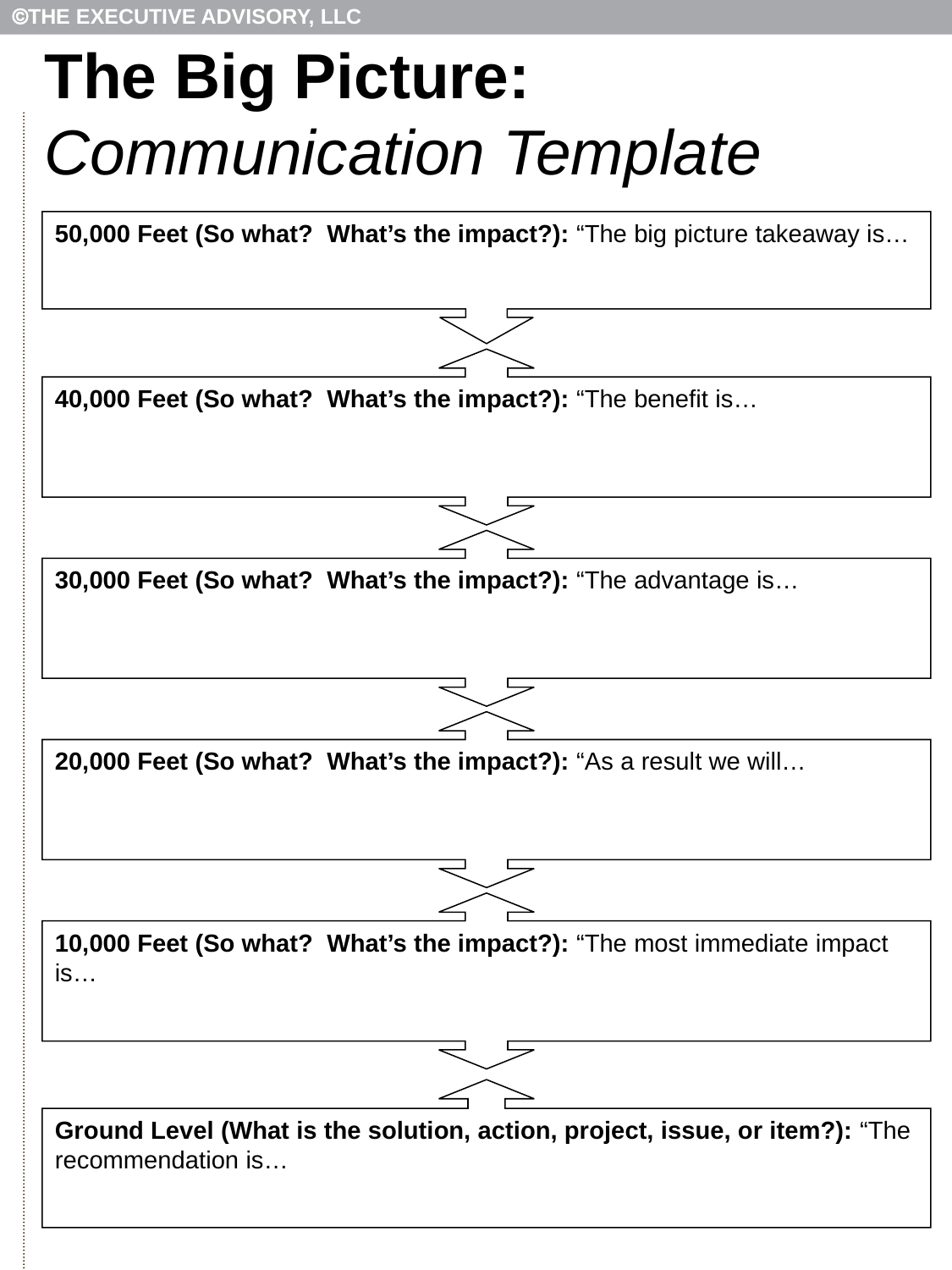

# The Big Picture: Communication Template
50,000 Feet (So what?  What’s the impact?): “The big picture takeaway is…

40,000 Feet (So what?  What’s the impact?): “The benefit is…

30,000 Feet (So what?  What’s the impact?): “The advantage is…

20,000 Feet (So what?  What’s the impact?): “As a result we will…

10,000 Feet (So what?  What’s the impact?): “The most immediate impact is…

Ground Level (What is the solution, action, project, issue, or item?): “The recommendation is…